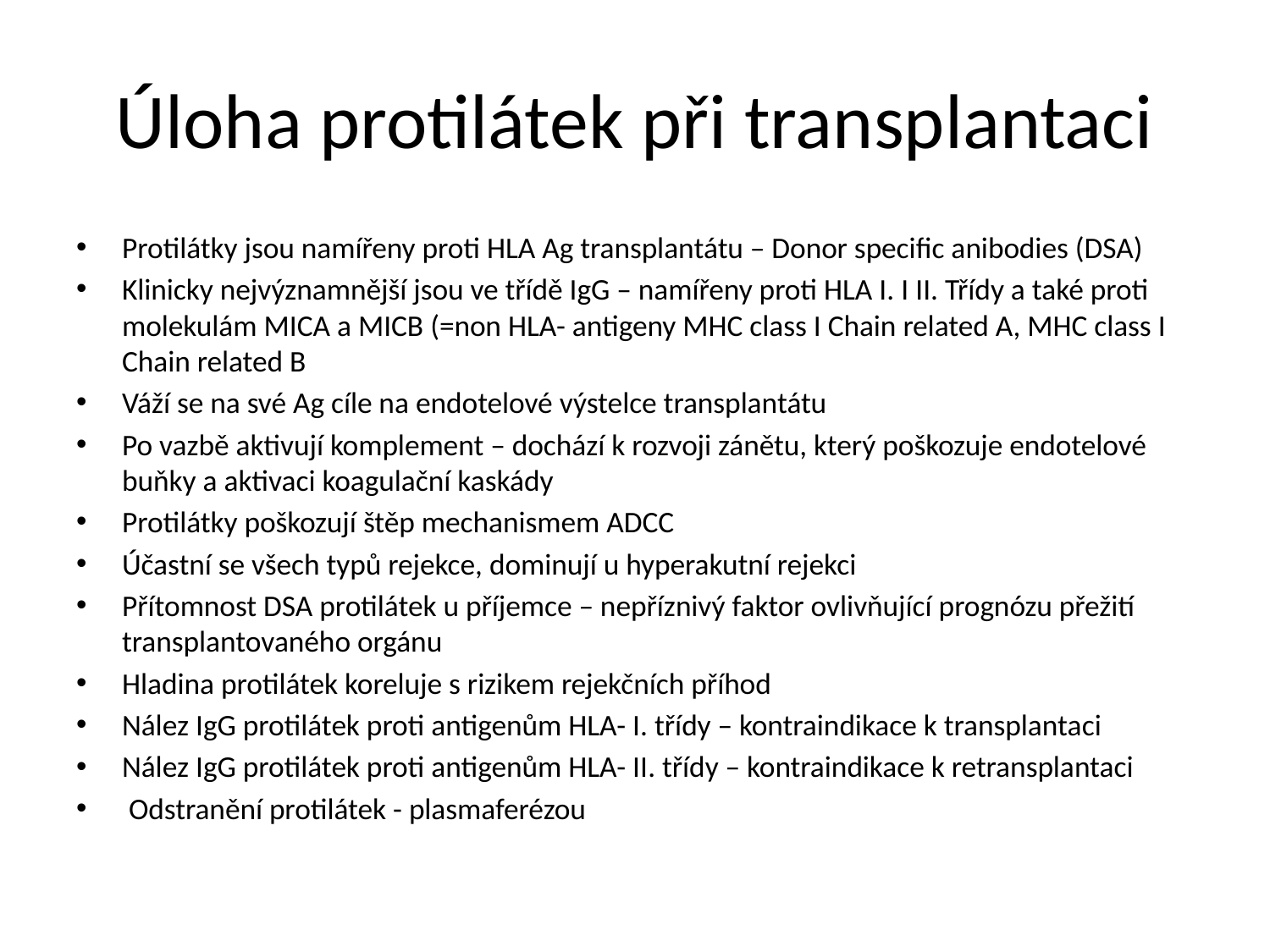

# Úloha protilátek při transplantaci
Protilátky jsou namířeny proti HLA Ag transplantátu – Donor specific anibodies (DSA)
Klinicky nejvýznamnější jsou ve třídě IgG – namířeny proti HLA I. I II. Třídy a také proti molekulám MICA a MICB (=non HLA- antigeny MHC class I Chain related A, MHC class I Chain related B
Váží se na své Ag cíle na endotelové výstelce transplantátu
Po vazbě aktivují komplement – dochází k rozvoji zánětu, který poškozuje endotelové buňky a aktivaci koagulační kaskády
Protilátky poškozují štěp mechanismem ADCC
Účastní se všech typů rejekce, dominují u hyperakutní rejekci
Přítomnost DSA protilátek u příjemce – nepříznivý faktor ovlivňující prognózu přežití transplantovaného orgánu
Hladina protilátek koreluje s rizikem rejekčních příhod
Nález IgG protilátek proti antigenům HLA- I. třídy – kontraindikace k transplantaci
Nález IgG protilátek proti antigenům HLA- II. třídy – kontraindikace k retransplantaci
 Odstranění protilátek - plasmaferézou